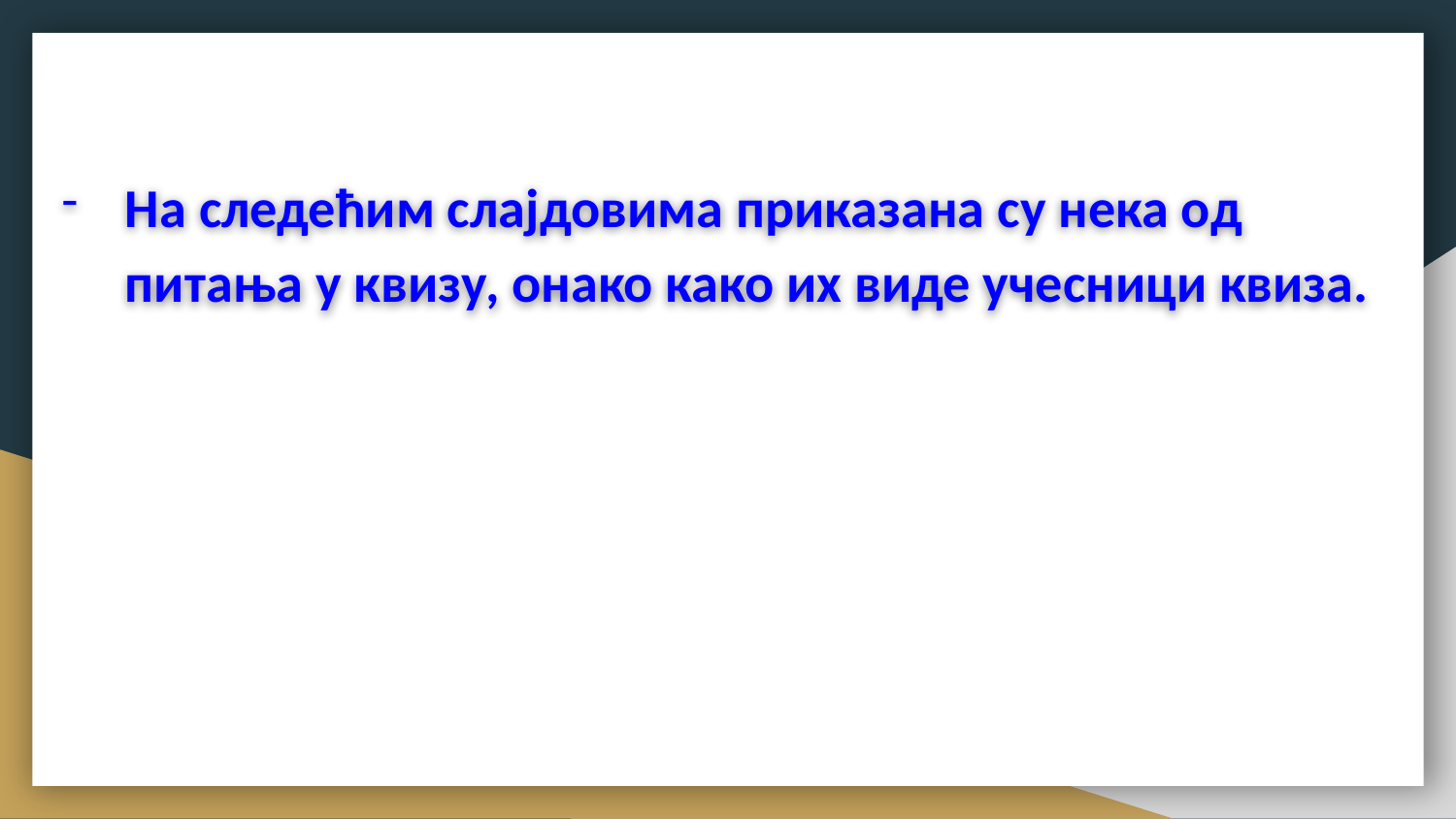

#
На следећим слајдовима приказана су нека од питања у квизу, онако како их виде учесници квиза.